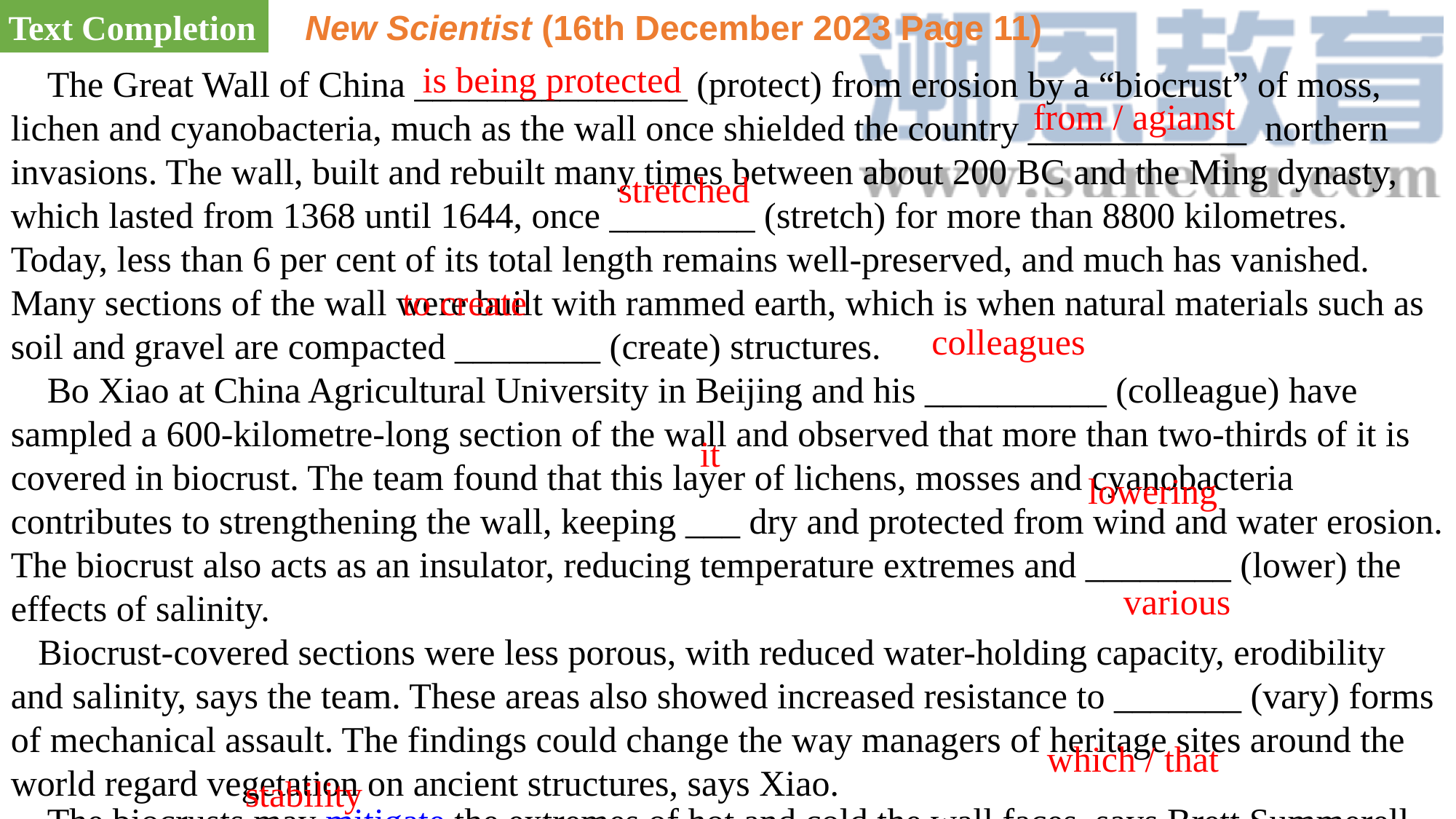

Text Completion
New Scientist (16th December 2023 Page 11)
is being protected
    The Great Wall of China _______________ (protect) from erosion by a “biocrust” of moss, lichen and cyanobacteria, much as the wall once shielded the country ____________  northern invasions. The wall, built and rebuilt many times between about 200 BC and the Ming dynasty, which lasted from 1368 until 1644, once ________ (stretch) for more than 8800 kilometres. Today, less than 6 per cent of its total length remains well-preserved, and much has vanished. Many sections of the wall were built with rammed earth, which is when natural materials such as soil and gravel are compacted ________ (create) structures.    Bo Xiao at China Agricultural University in Beijing and his __________ (colleague) have sampled a 600-kilometre-long section of the wall and observed that more than two-thirds of it is covered in biocrust. The team found that this layer of lichens, mosses and cyanobacteria contributes to strengthening the wall, keeping ___ dry and protected from wind and water erosion. The biocrust also acts as an insulator, reducing temperature extremes and ________ (lower) the effects of salinity.   Biocrust-covered sections were less porous, with reduced water-holding capacity, erodibility and salinity, says the team. These areas also showed increased resistance to _______ (vary) forms of mechanical assault. The findings could change the way managers of heritage sites around the world regard vegetation on ancient structures, says Xiao.    The biocrusts may mitigate the extremes of hot and cold the wall faces, says Brett Summerell at the Botanic Gardens of Sydney. “They would provide an environment ___________ helps buffer and protect the ________ (stable) of the structure of the walls.”
from / agianst
stretched
to create
colleagues
it
lowering
various
which / that
stability